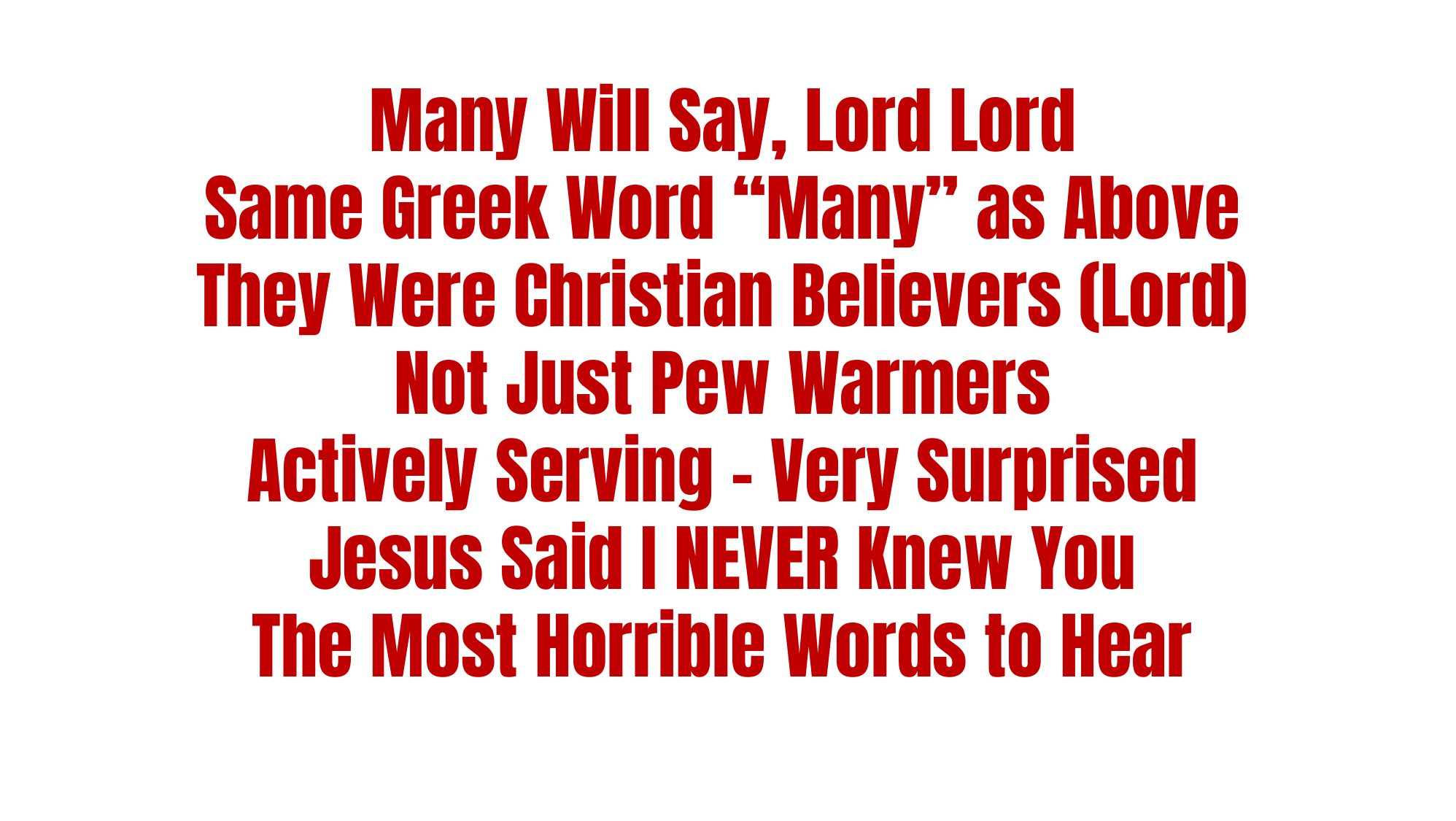

Many Will Say, Lord Lord
Same Greek Word “Many” as Above
They Were Christian Believers (Lord)
Not Just Pew Warmers
Actively Serving – Very Surprised
Jesus Said I NEVER Knew You
The Most Horrible Words to Hear